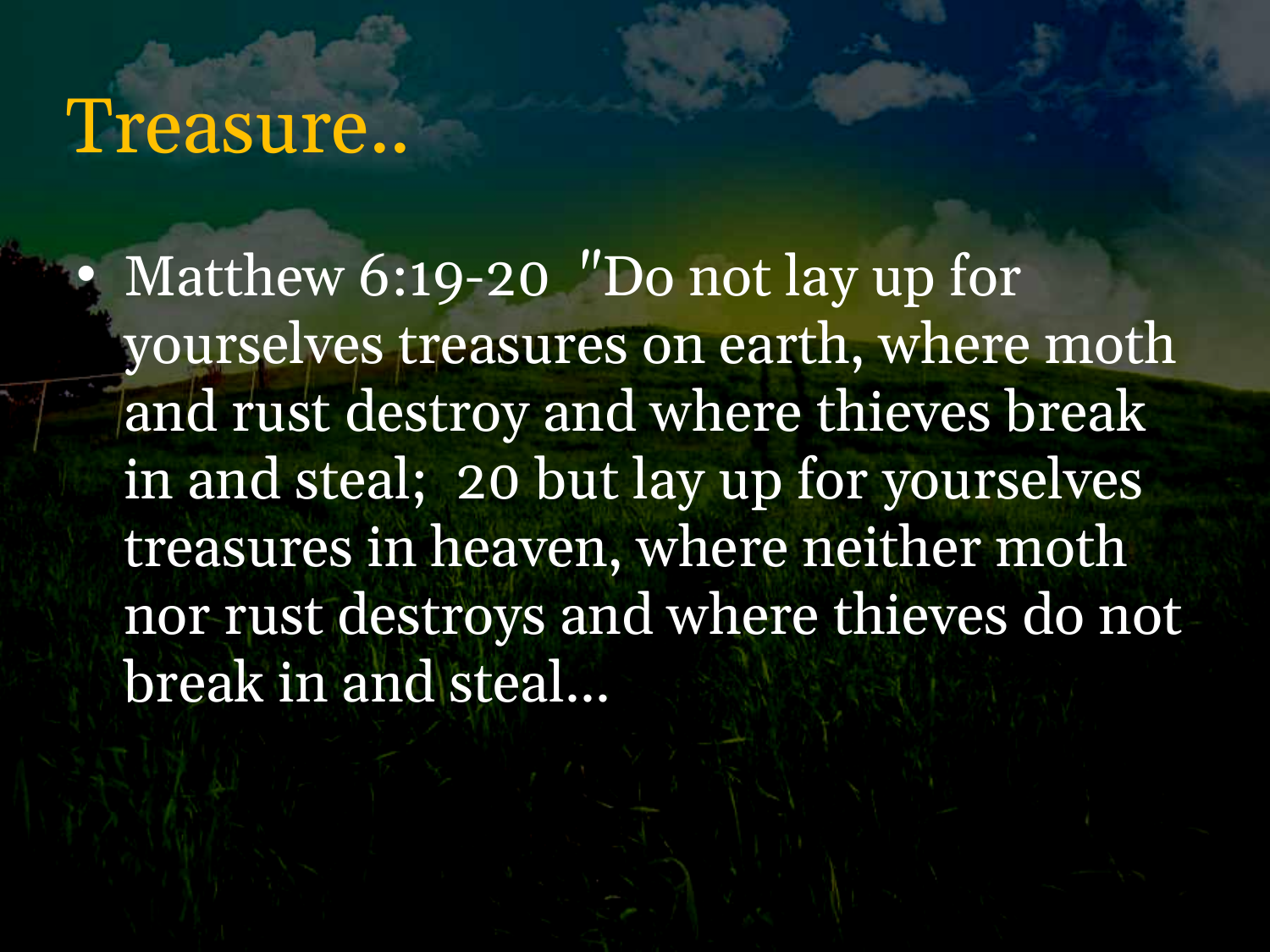

# Treasure..
Matthew 6:19-20  "Do not lay up for yourselves treasures on earth, where moth and rust destroy and where thieves break in and steal;  20 but lay up for yourselves treasures in heaven, where neither moth nor rust destroys and where thieves do not break in and steal...